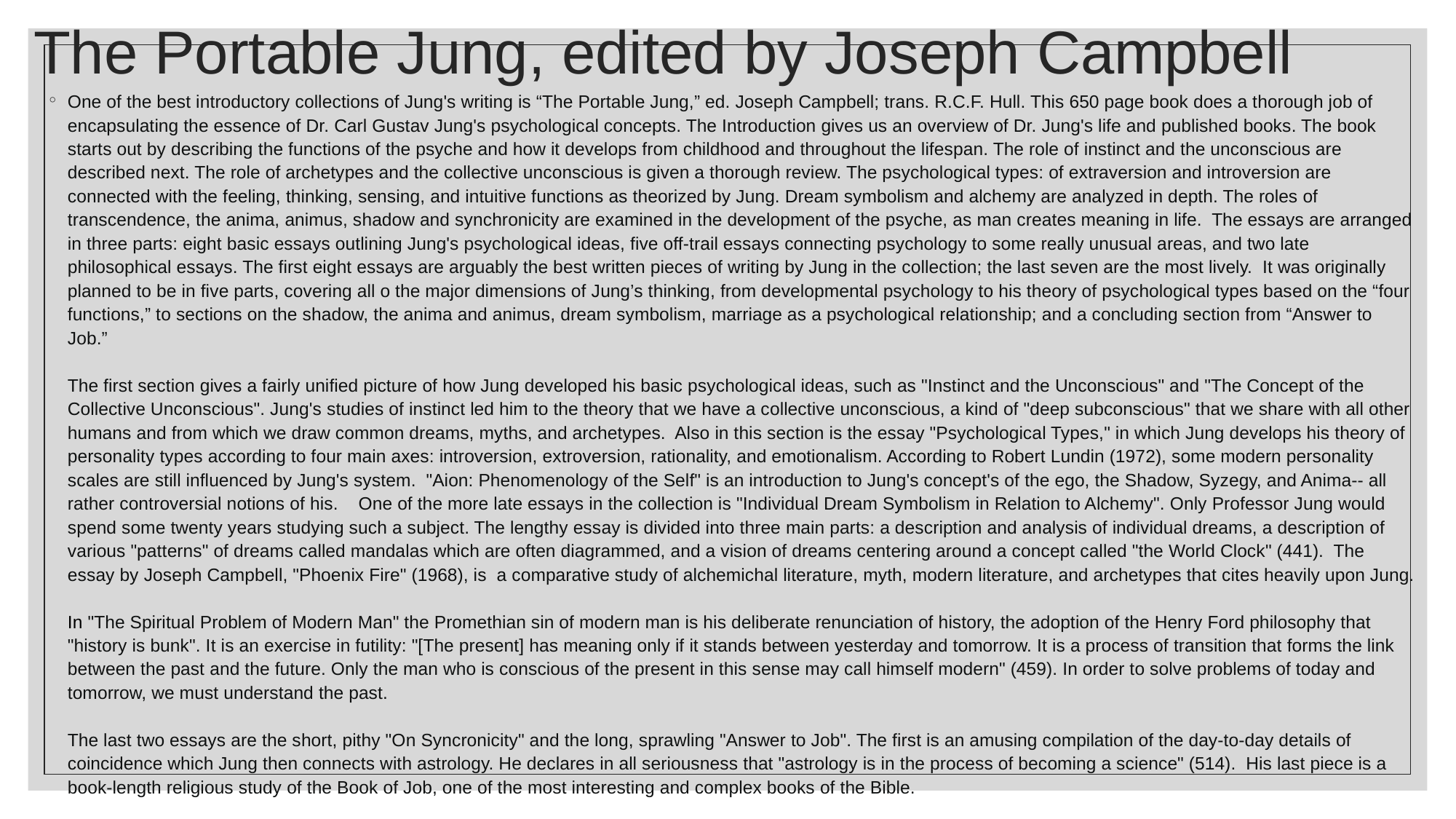

# The Portable Jung, edited by Joseph Campbell
One of the best introductory collections of Jung's writing is “The Portable Jung,” ed. Joseph Campbell; trans. R.C.F. Hull. This 650 page book does a thorough job of encapsulating the essence of Dr. Carl Gustav Jung's psychological concepts. The Introduction gives us an overview of Dr. Jung's life and published books. The book starts out by describing the functions of the psyche and how it develops from childhood and throughout the lifespan. The role of instinct and the unconscious are described next. The role of archetypes and the collective unconscious is given a thorough review. The psychological types: of extraversion and introversion are connected with the feeling, thinking, sensing, and intuitive functions as theorized by Jung. Dream symbolism and alchemy are analyzed in depth. The roles of transcendence, the anima, animus, shadow and synchronicity are examined in the development of the psyche, as man creates meaning in life.  The essays are arranged in three parts: eight basic essays outlining Jung's psychological ideas, five off-trail essays connecting psychology to some really unusual areas, and two late philosophical essays. The first eight essays are arguably the best written pieces of writing by Jung in the collection; the last seven are the most lively.  It was originally planned to be in five parts, covering all o the major dimensions of Jung’s thinking, from developmental psychology to his theory of psychological types based on the “four functions,” to sections on the shadow, the anima and animus, dream symbolism, marriage as a psychological relationship; and a concluding section from “Answer to Job.”
The first section gives a fairly unified picture of how Jung developed his basic psychological ideas, such as "Instinct and the Unconscious" and "The Concept of the Collective Unconscious". Jung's studies of instinct led him to the theory that we have a collective unconscious, a kind of "deep subconscious" that we share with all other humans and from which we draw common dreams, myths, and archetypes.  Also in this section is the essay "Psychological Types," in which Jung develops his theory of personality types according to four main axes: introversion, extroversion, rationality, and emotionalism. According to Robert Lundin (1972), some modern personality scales are still influenced by Jung's system.  "Aion: Phenomenology of the Self" is an introduction to Jung's concept's of the ego, the Shadow, Syzegy, and Anima-- all rather controversial notions of his.    One of the more late essays in the collection is "Individual Dream Symbolism in Relation to Alchemy". Only Professor Jung would spend some twenty years studying such a subject. The lengthy essay is divided into three main parts: a description and analysis of individual dreams, a description of various "patterns" of dreams called mandalas which are often diagrammed, and a vision of dreams centering around a concept called "the World Clock" (441).  The essay by Joseph Campbell, "Phoenix Fire" (1968), is  a comparative study of alchemichal literature, myth, modern literature, and archetypes that cites heavily upon Jung.
In "The Spiritual Problem of Modern Man" the Promethian sin of modern man is his deliberate renunciation of history, the adoption of the Henry Ford philosophy that "history is bunk". It is an exercise in futility: "[The present] has meaning only if it stands between yesterday and tomorrow. It is a process of transition that forms the link between the past and the future. Only the man who is conscious of the present in this sense may call himself modern" (459). In order to solve problems of today and tomorrow, we must understand the past.
The last two essays are the short, pithy "On Syncronicity" and the long, sprawling "Answer to Job". The first is an amusing compilation of the day-to-day details of coincidence which Jung then connects with astrology. He declares in all seriousness that "astrology is in the process of becoming a science" (514).  His last piece is a book-length religious study of the Book of Job, one of the most interesting and complex books of the Bible.